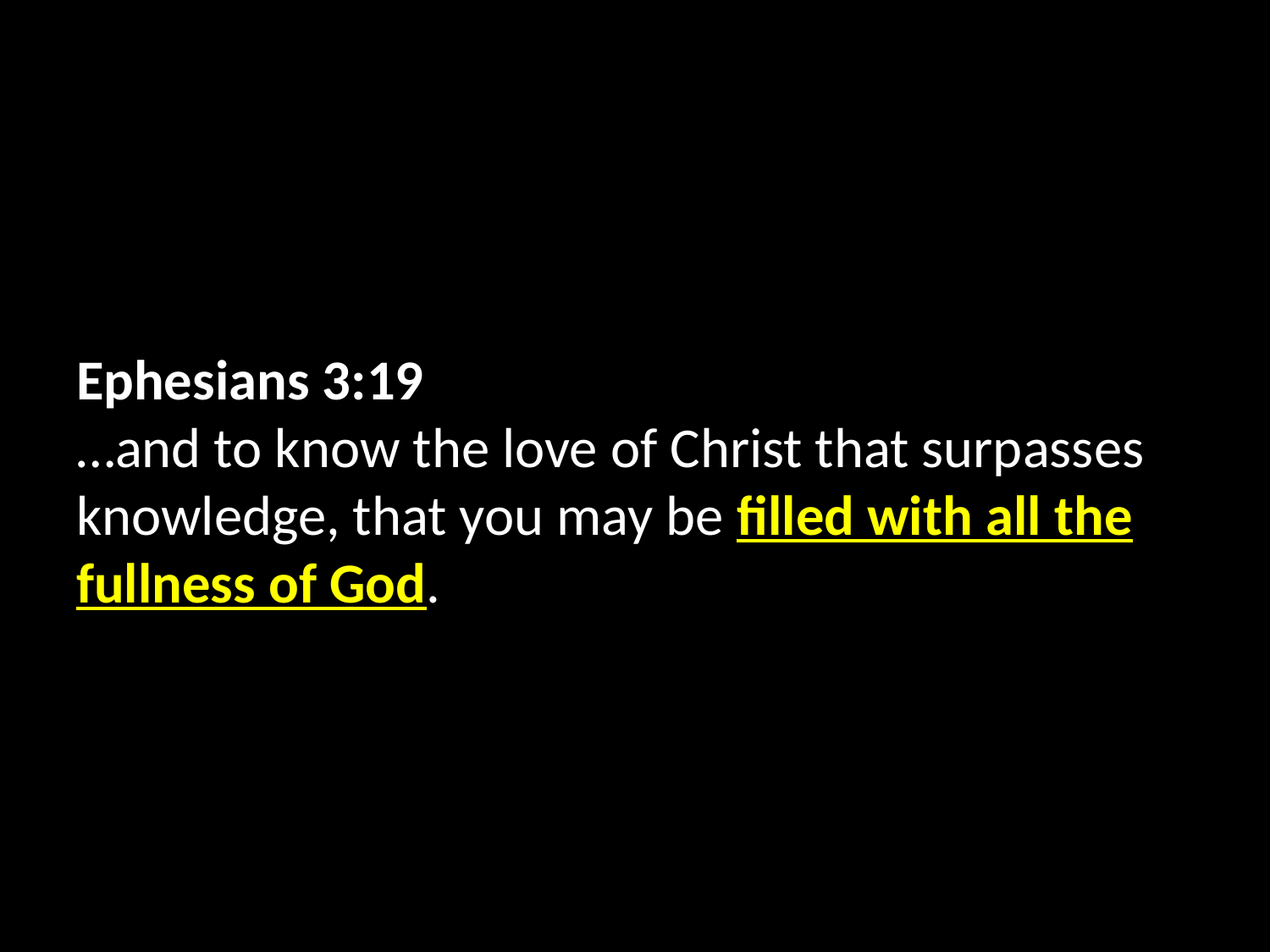

Ephesians 3:19
…and to know the love of Christ that surpasses knowledge, that you may be filled with all the fullness of God.